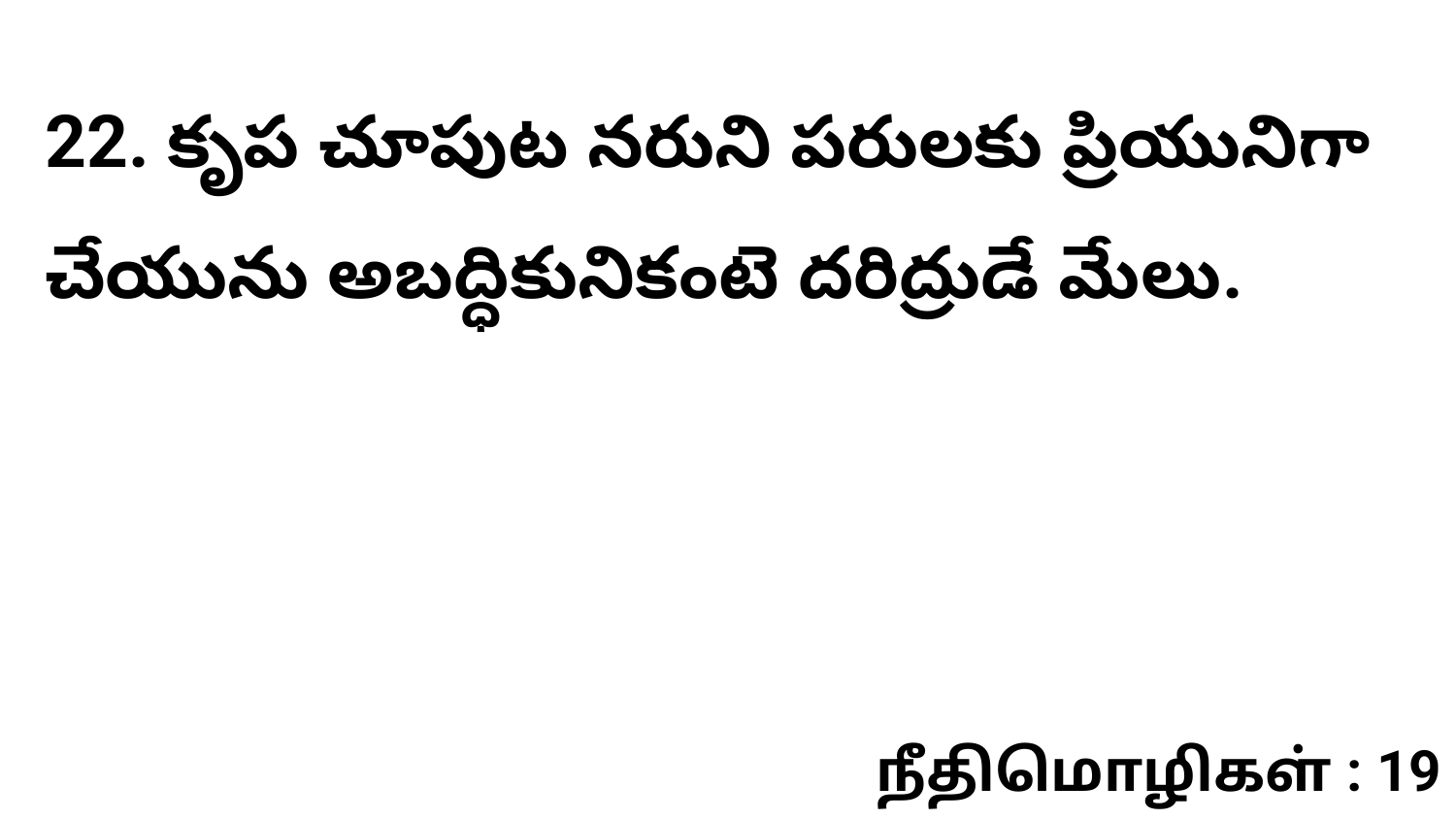

22. కృప చూపుట నరుని పరులకు ప్రియునిగా చేయును అబద్ధికునికంటె దరిద్రుడే మేలు.
நீதிமொழிகள் : 19